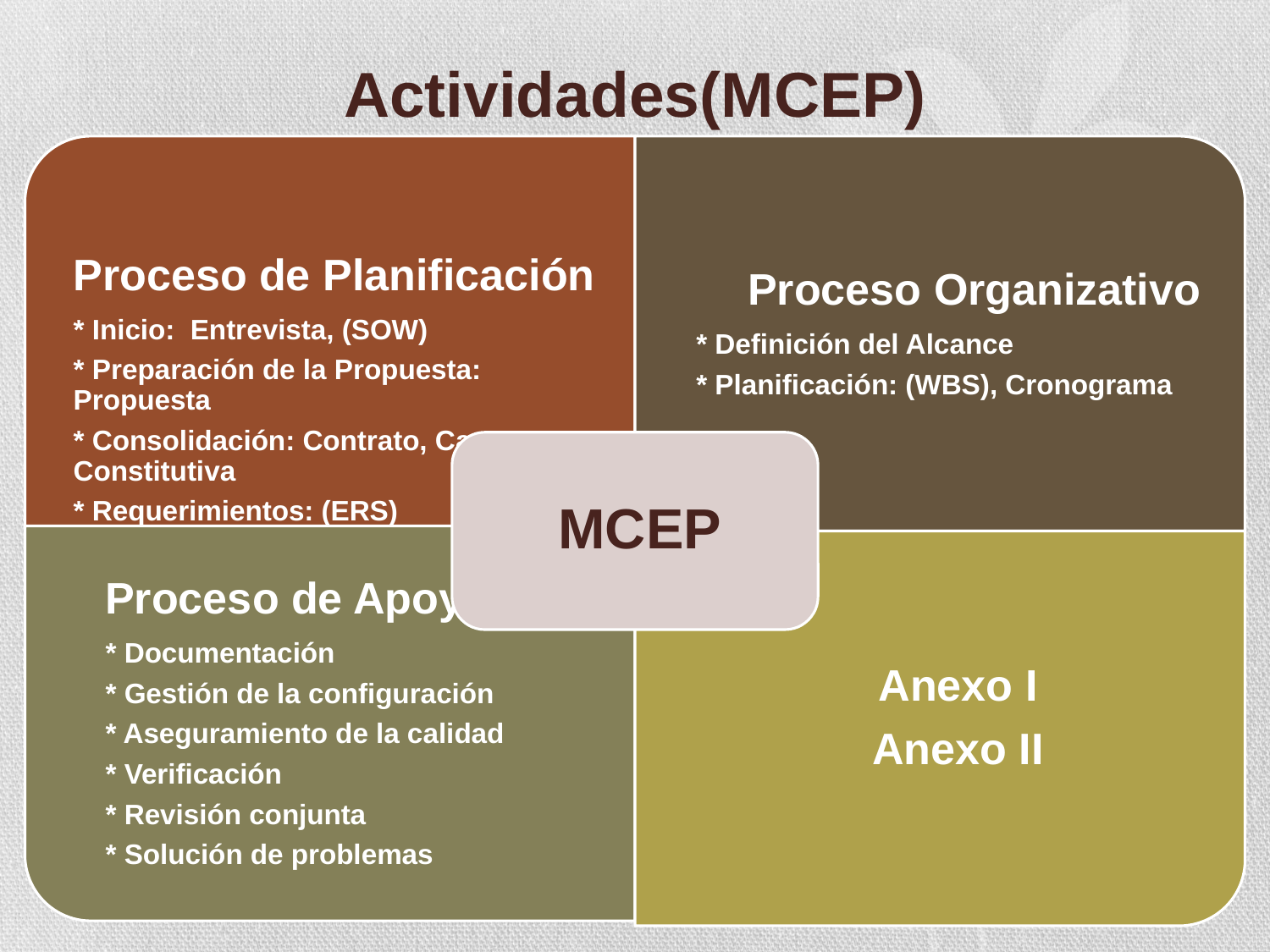

Proceso de Apoyo
Documentación
Gestión de la configuración
Aseguramiento de la calidad
Verificación
Revisión conjunta
Solución de problemas
Anexo I
Anexo II
# Actividades(MCEP)

Proceso de Planificación
* Inicio:  Entrevista, (SOW)
* Preparación de la Propuesta: Propuesta
* Consolidación: Contrato, Carta Constitutiva
* Requerimientos: (ERS)
Proceso Organizativo
* Definición del Alcance
* Planificación: (WBS), Cronograma
Proceso de Apoyo
* Documentación
* Gestión de la configuración
* Aseguramiento de la calidad
* Verificación
* Revisión conjunta
* Solución de problemas
Anexo I
Anexo II
MCEP